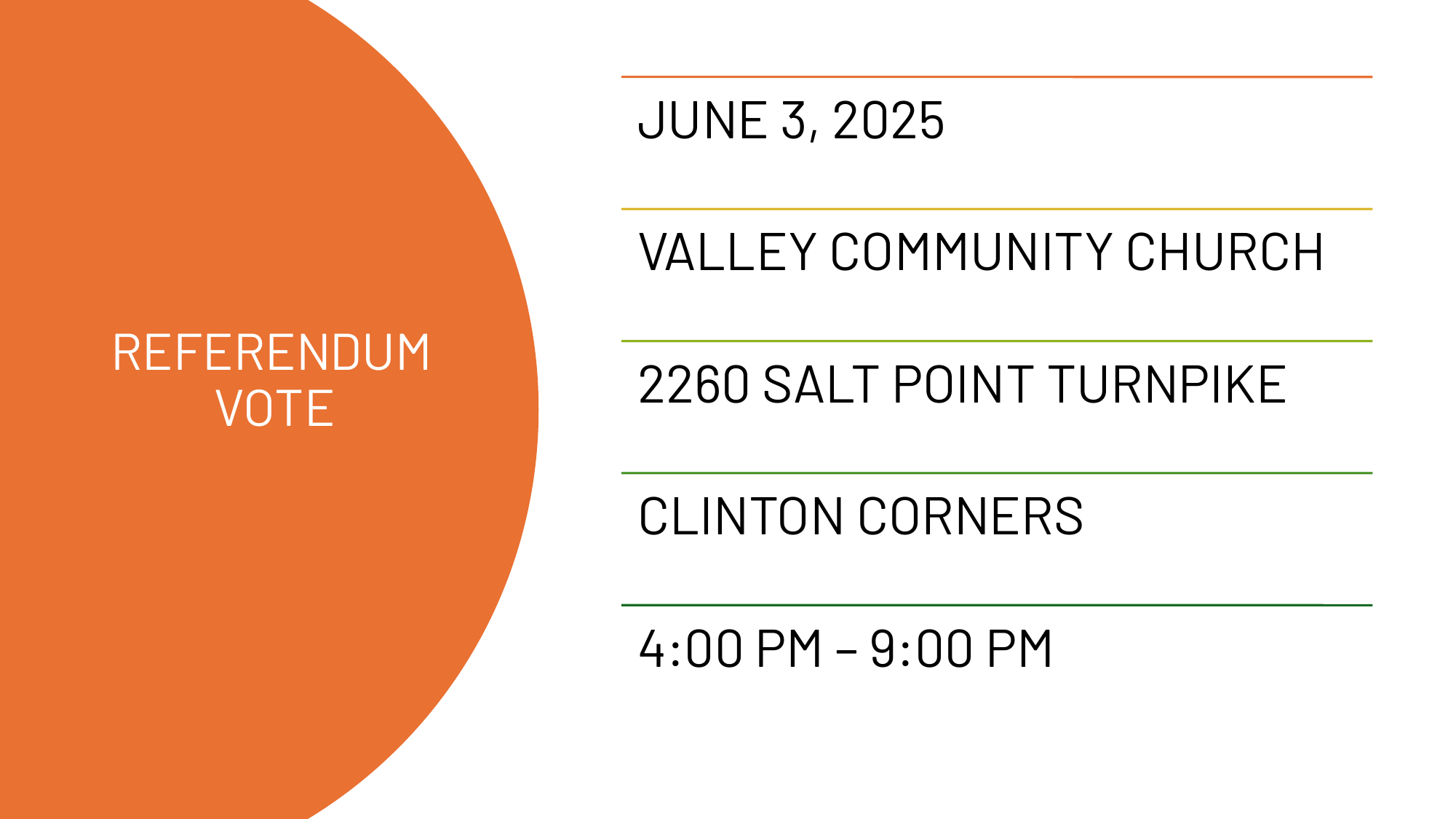

JUNE 3, 2025
VALLEY COMMUNITY CHURCH
2260 SALT POINT TURNPIKE
CLINTON CORNERS
4:00 PM – 9:00 PM
# REFERENDUM VOTE